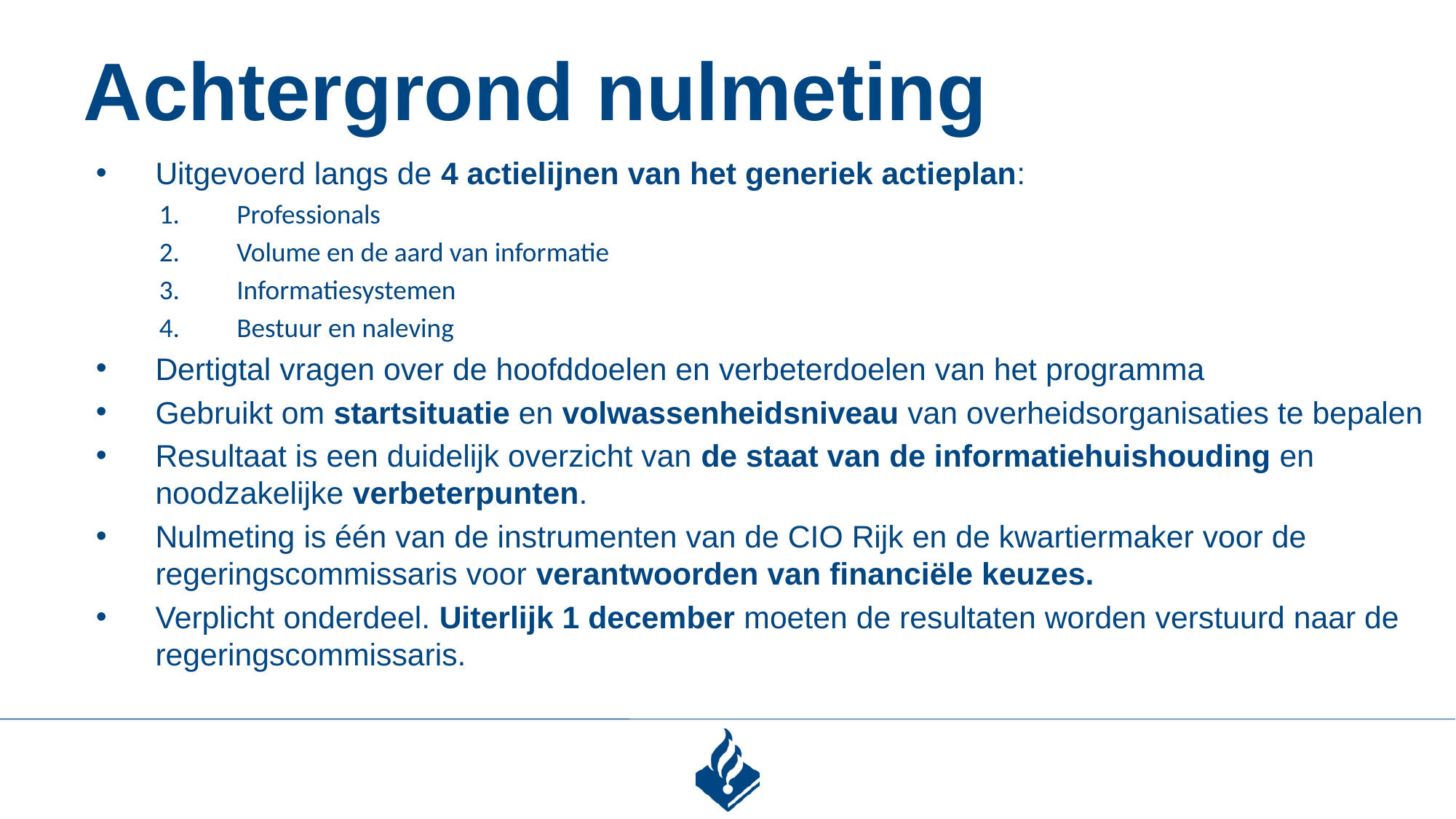

# Achtergrond nulmeting
Uitgevoerd langs de 4 actielijnen van het generiek actieplan:
Professionals
Volume en de aard van informatie
Informatiesystemen
Bestuur en naleving
Dertigtal vragen over de hoofddoelen en verbeterdoelen van het programma
Gebruikt om startsituatie en volwassenheidsniveau van overheidsorganisaties te bepalen
Resultaat is een duidelijk overzicht van de staat van de informatiehuishouding en noodzakelijke verbeterpunten.
Nulmeting is één van de instrumenten van de CIO Rijk en de kwartiermaker voor de regeringscommissaris voor verantwoorden van financiële keuzes.
Verplicht onderdeel. Uiterlijk 1 december moeten de resultaten worden verstuurd naar de regeringscommissaris.